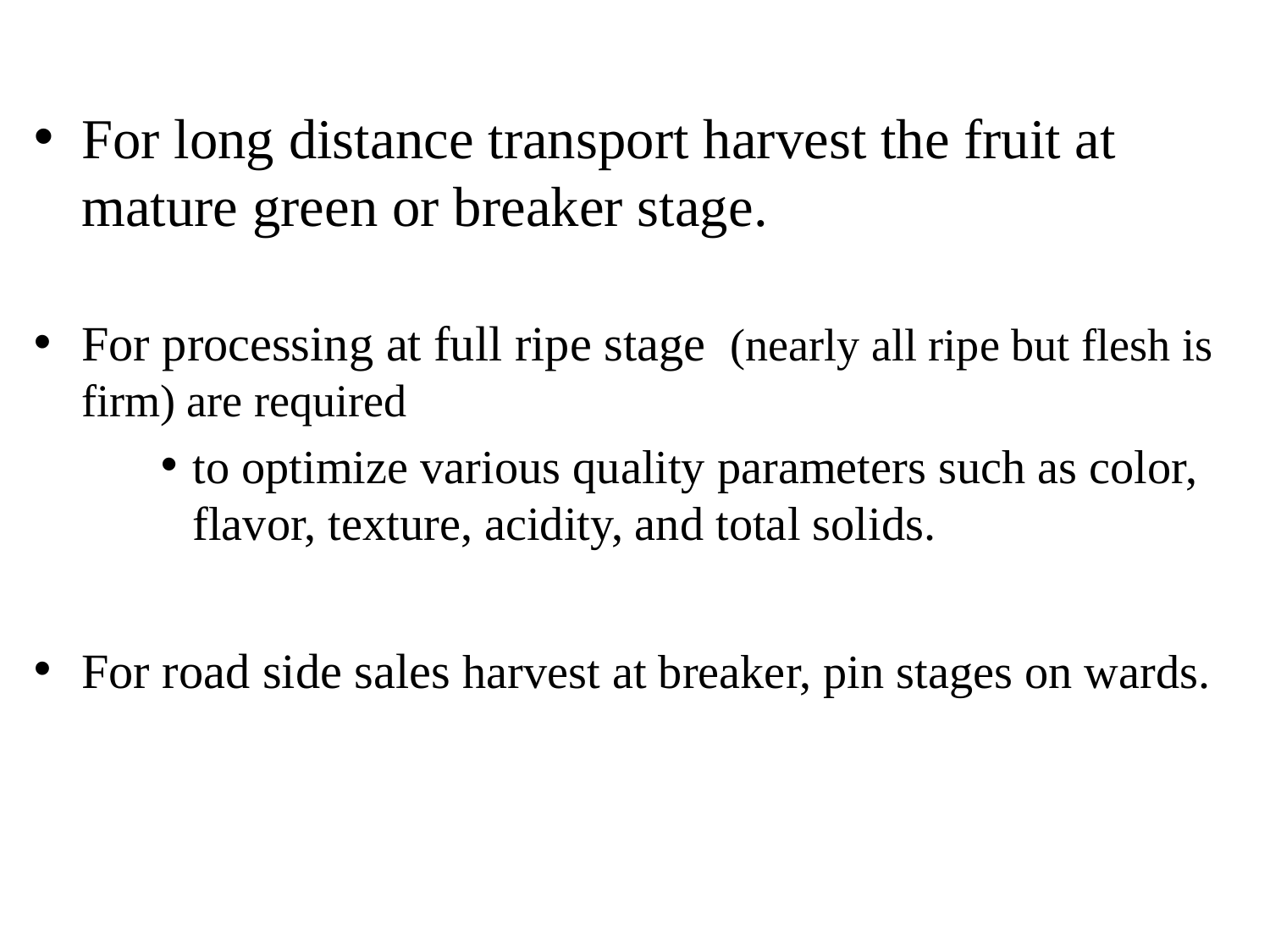

For long distance transport harvest the fruit at mature green or breaker stage.

For processing at full ripe stage  (nearly all ripe but flesh is firm) are required
to optimize various quality parameters such as color, flavor, texture, acidity, and total solids.

For road side sales harvest at breaker, pin stages on wards.